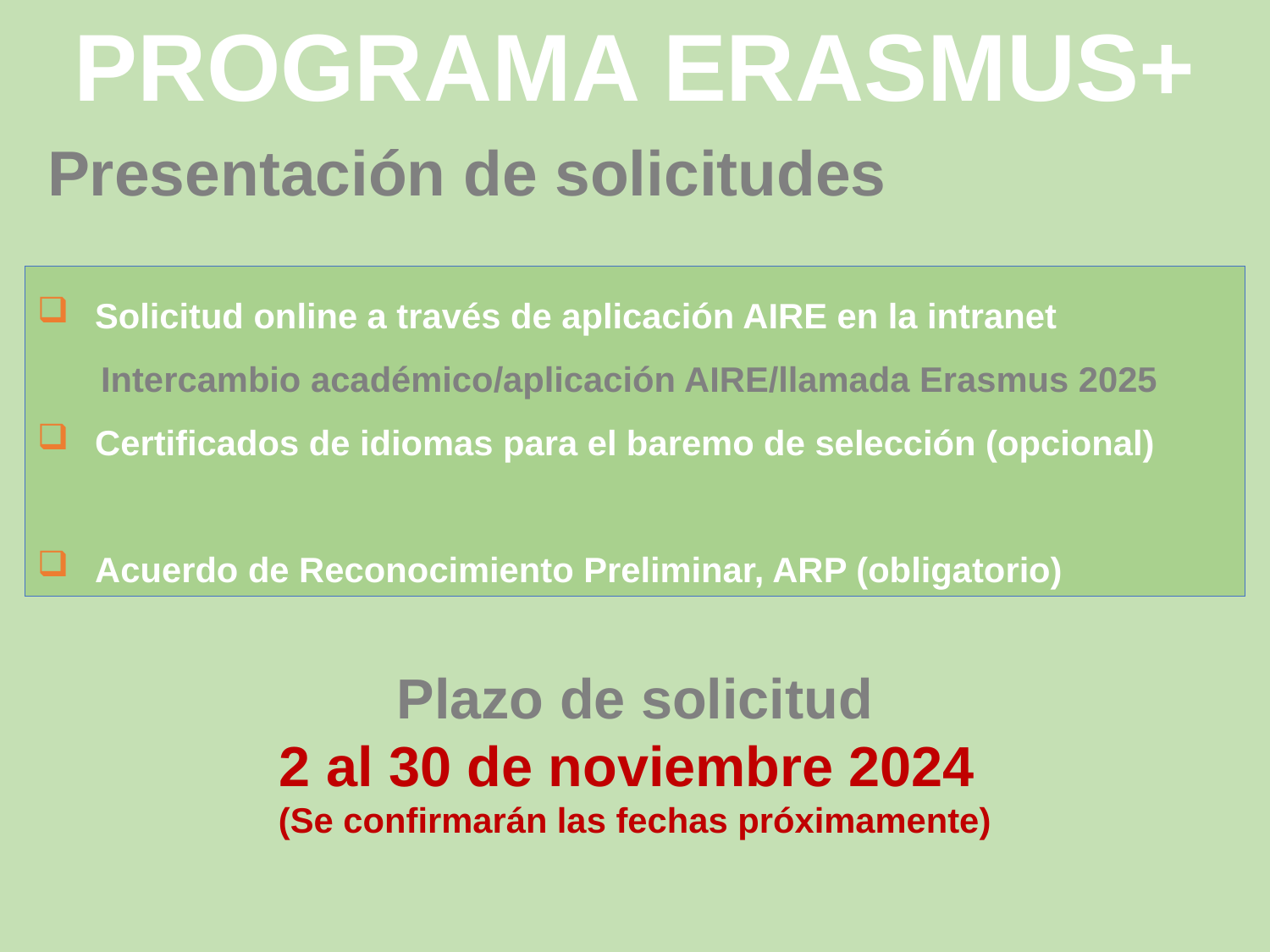

PROGRAMA ERASMUS+
Presentación de solicitudes
 Solicitud online a través de aplicación AIRE en la intranet
Intercambio académico/aplicación AIRE/llamada Erasmus 2025
 Certificados de idiomas para el baremo de selección (opcional)

 Acuerdo de Reconocimiento Preliminar, ARP (obligatorio)
Plazo de solicitud
2 al 30 de noviembre 2024
(Se confirmarán las fechas próximamente)